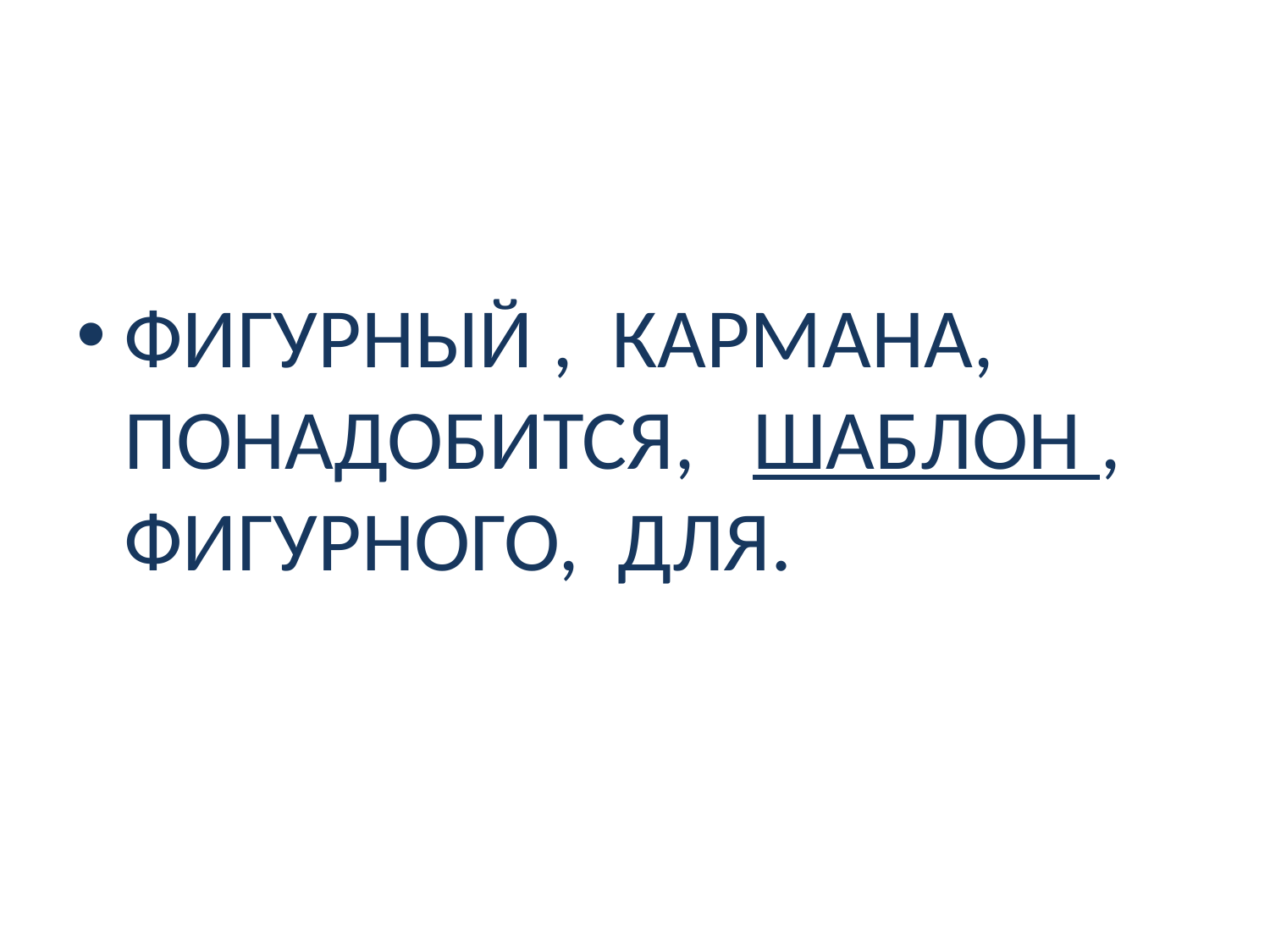

#

ФИГУРНЫЙ ,  КАРМАНА, ПОНАДОБИТСЯ,   ШАБЛОН , ФИГУРНОГО,  ДЛЯ.